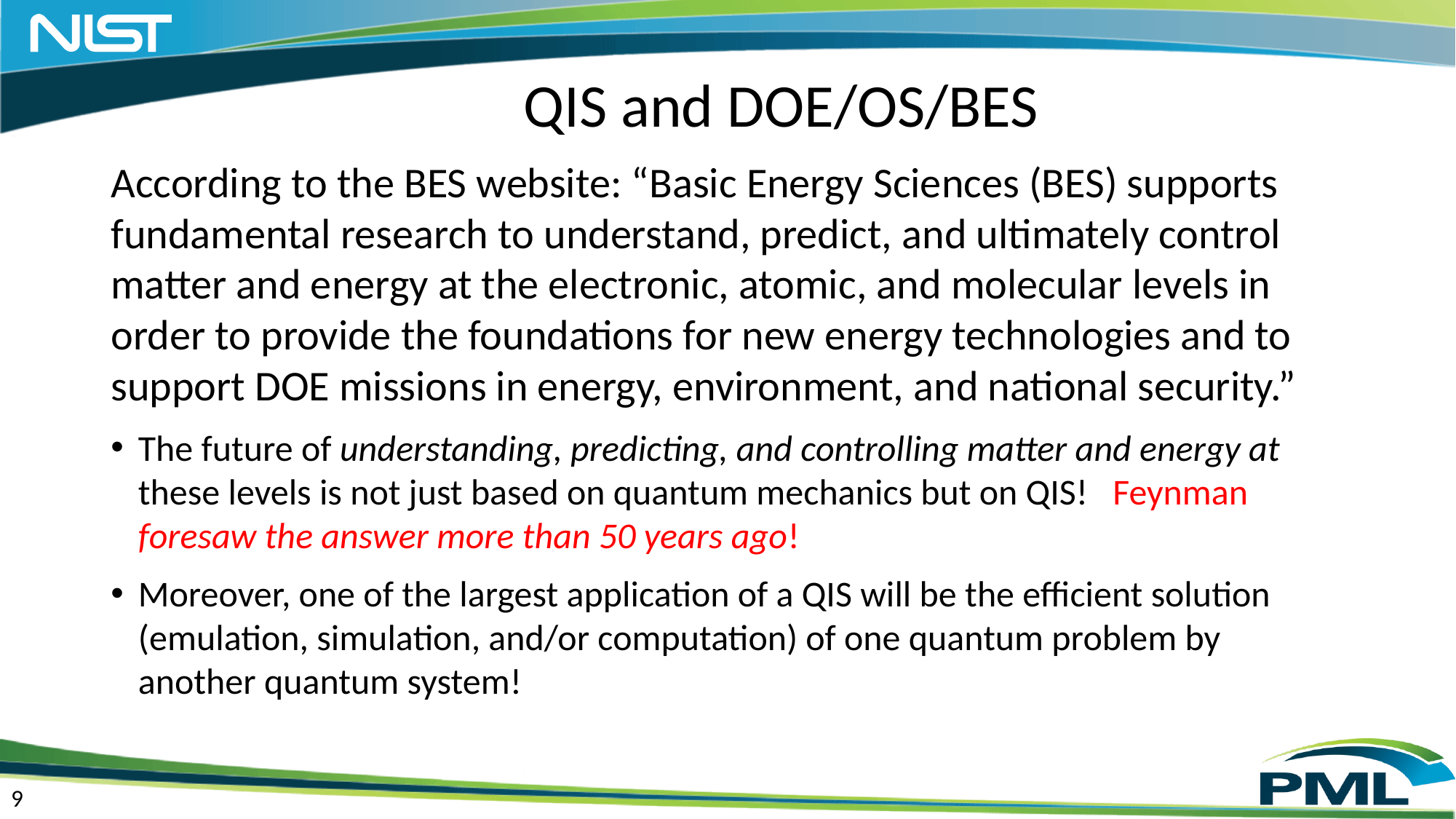

# QIS and DOE/OS/BES
According to the BES website: “Basic Energy Sciences (BES) supports fundamental research to understand, predict, and ultimately control matter and energy at the electronic, atomic, and molecular levels in order to provide the foundations for new energy technologies and to support DOE missions in energy, environment, and national security.”
The future of understanding, predicting, and controlling matter and energy at these levels is not just based on quantum mechanics but on QIS!   Feynman foresaw the answer more than 50 years ago!
Moreover, one of the largest application of a QIS will be the efficient solution (emulation, simulation, and/or computation) of one quantum problem by another quantum system!
9